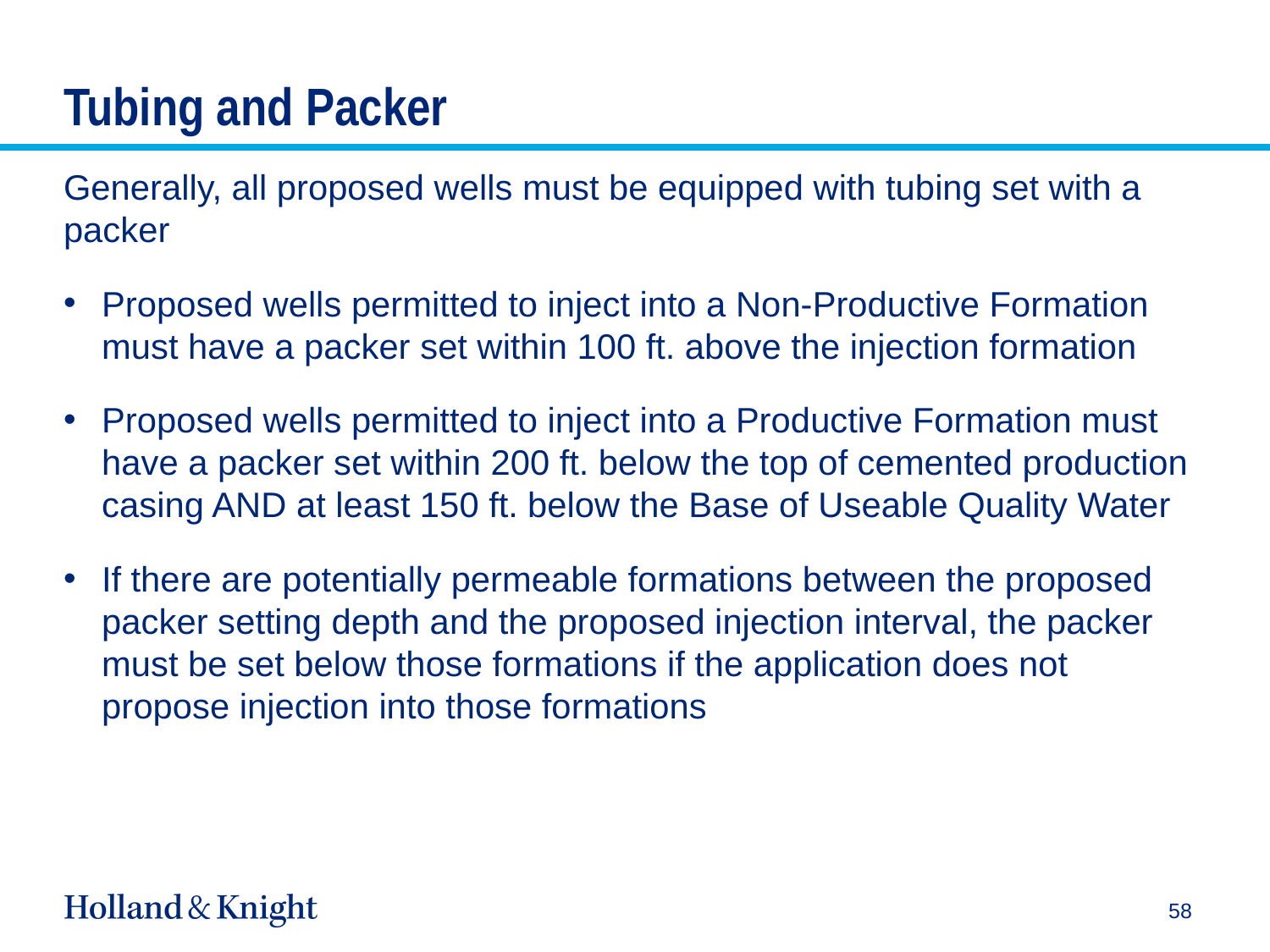

# Tubing and Packer
Generally, all proposed wells must be equipped with tubing set with a packer
Proposed wells permitted to inject into a Non-Productive Formation must have a packer set within 100 ft. above the injection formation
Proposed wells permitted to inject into a Productive Formation must have a packer set within 200 ft. below the top of cemented production casing AND at least 150 ft. below the Base of Useable Quality Water
If there are potentially permeable formations between the proposed packer setting depth and the proposed injection interval, the packer must be set below those formations if the application does not propose injection into those formations

58